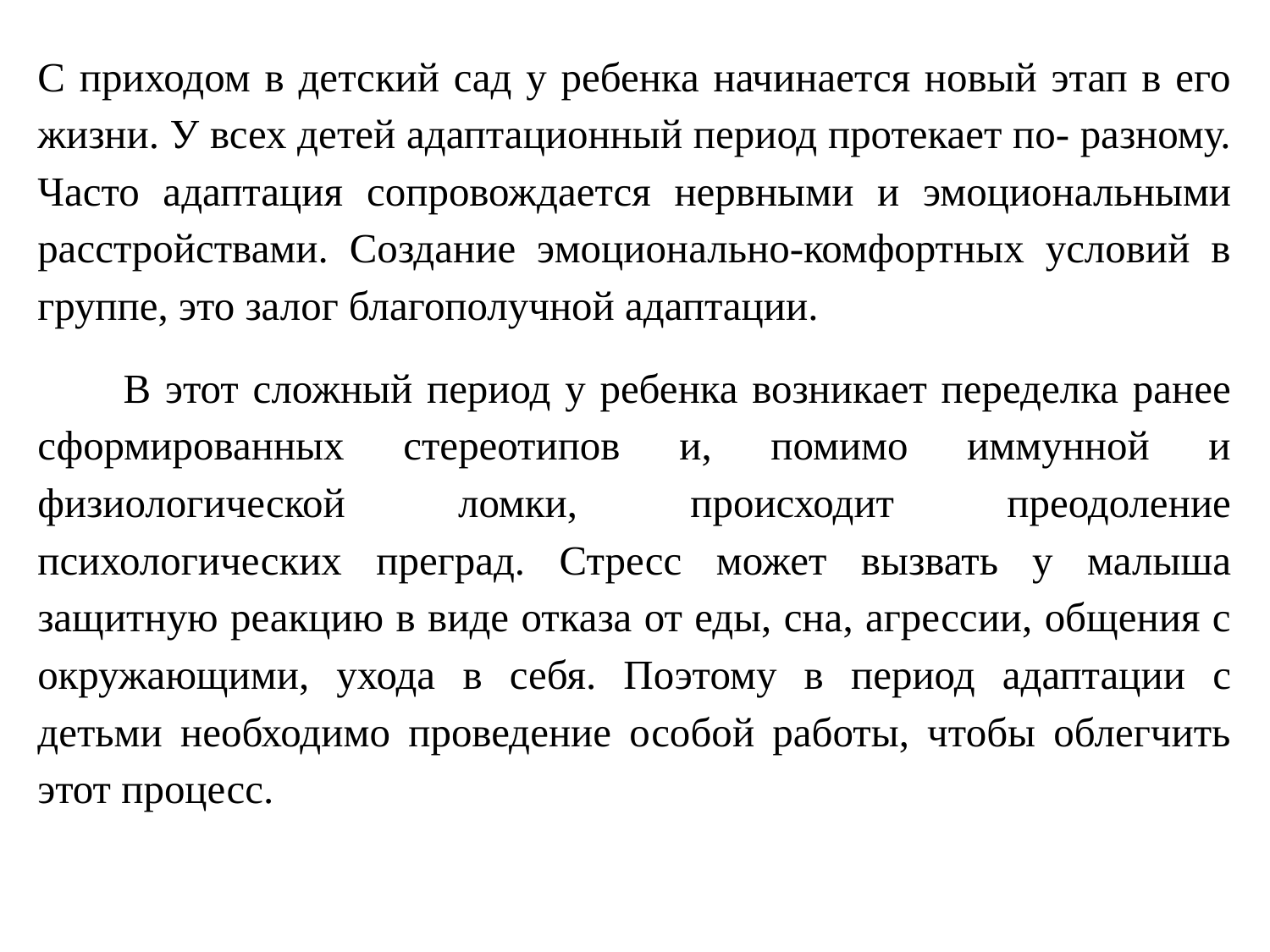

С приходом в детский сад у ребенка начинается новый этап в его жизни. У всех детей адаптационный период протекает по- разному. Часто адаптация сопровождается нервными и эмоциональными расстройствами. Создание эмоционально-комфортных условий в группе, это залог благополучной адаптации.
      В этот сложный период у ребенка возникает переделка ранее сформированных стереотипов и, помимо иммунной и физиологической ломки, происходит преодоление психологических преград. Стресс может вызвать у малыша защитную реакцию в виде отказа от еды, сна, агрессии, общения с окружающими, ухода в себя. Поэтому в период адаптации с детьми необходимо проведение особой работы, чтобы облегчить этот процесс.